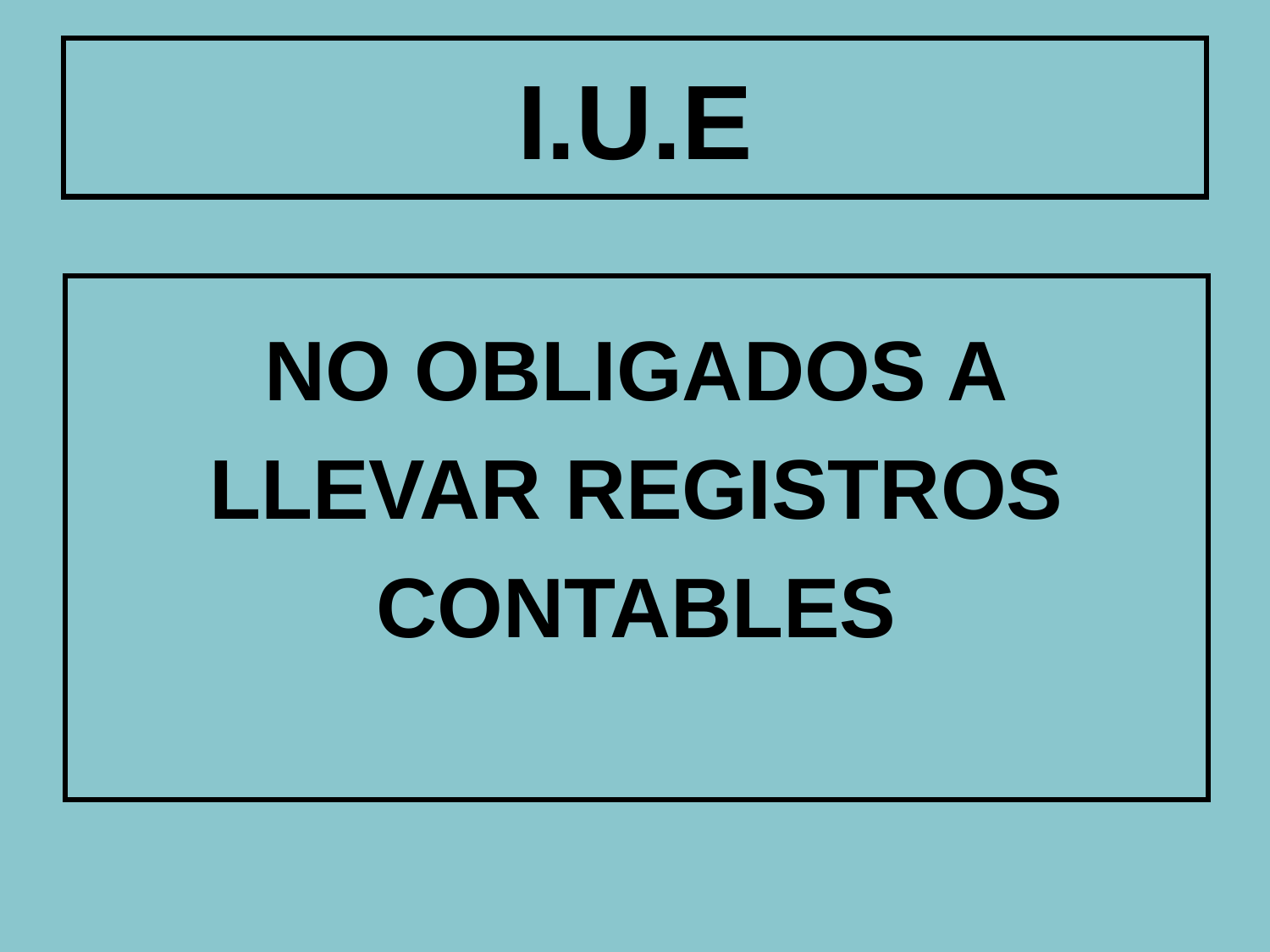

# I.U.E

NO OBLIGADOS A
LLEVAR REGISTROS
CONTABLES